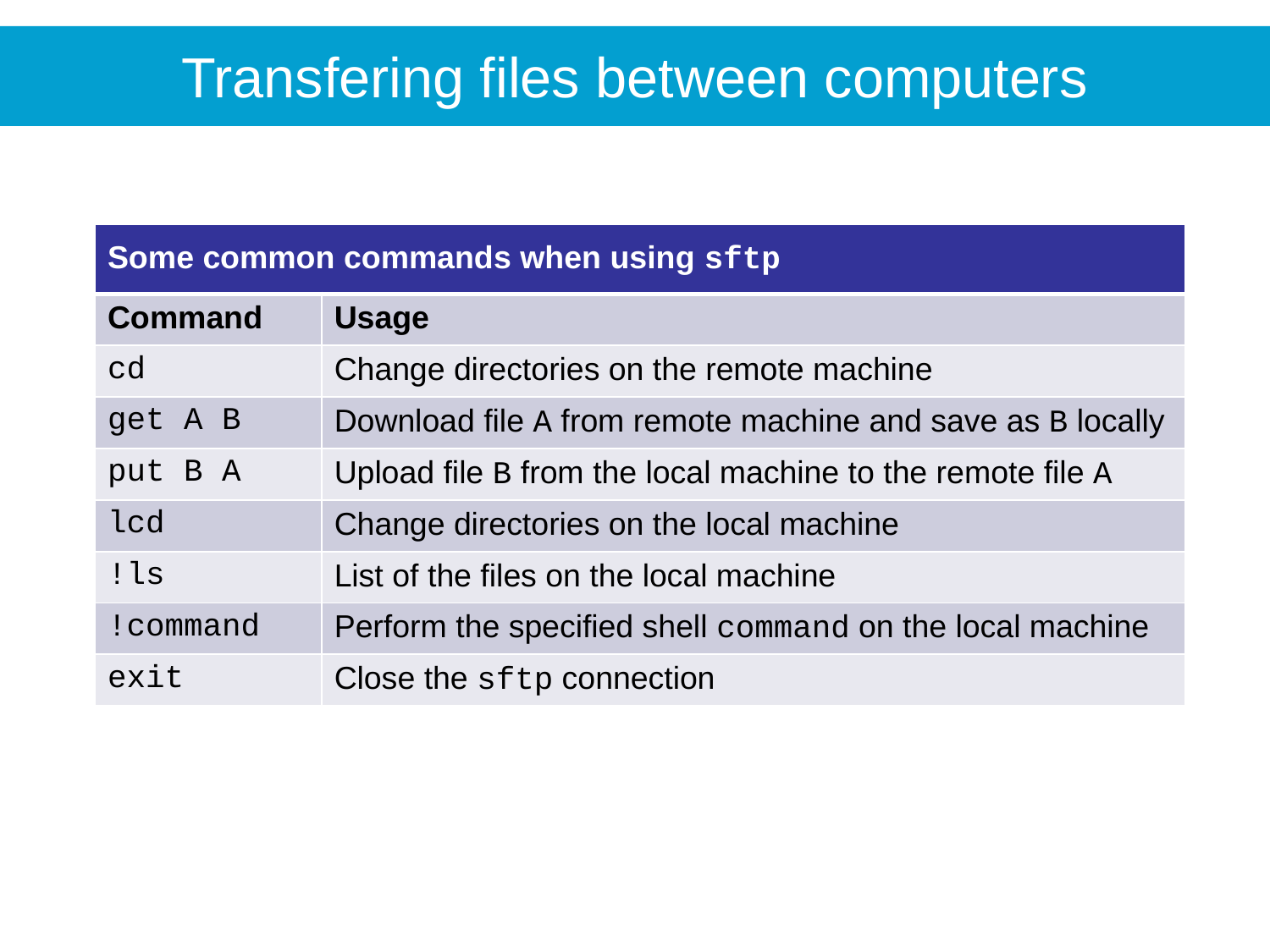

Transfering files between computers
| Some common commands when using sftp |  |
| --- | --- |
| Command | Usage |
| cd | Change directories on the remote machine |
| get A B | Download file A from remote machine and save as B locally |
| put B A | Upload file B from the local machine to the remote file A |
| lcd | Change directories on the local machine |
| !ls | List of the files on the local machine |
| !command | Perform the specified shell command on the local machine |
| exit | Close the sftp connection |